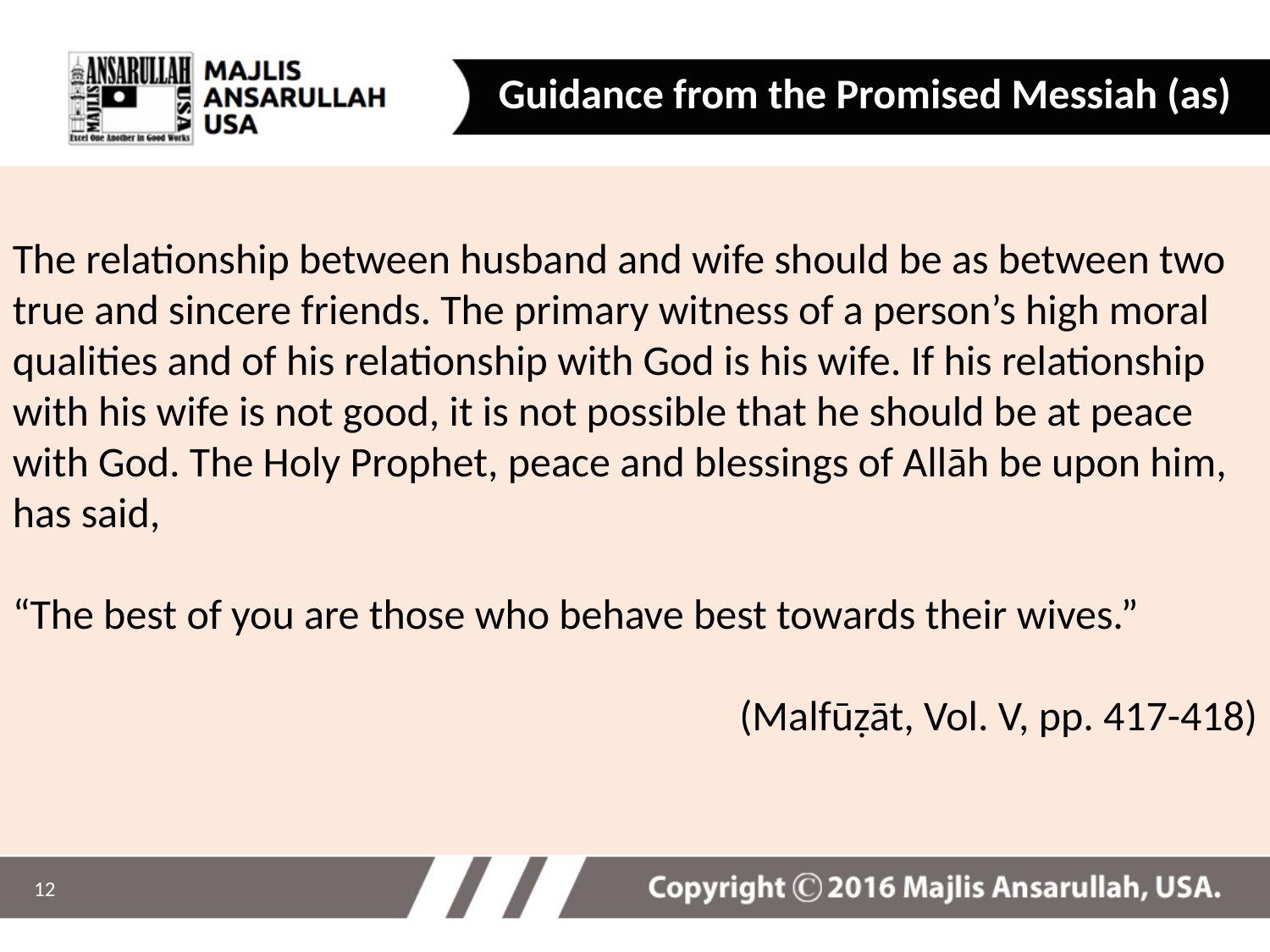

Guidance from the Promised Messiah (as)
The relationship between husband and wife should be as between two true and sincere friends. The primary witness of a person’s high moral qualities and of his relationship with God is his wife. If his relationship with his wife is not good, it is not possible that he should be at peace with God. The Holy Prophet, peace and blessings of Allāh be upon him, has said,

“The best of you are those who behave best towards their wives.”

(Malfūẓāt, Vol. V, pp. 417-418)

12